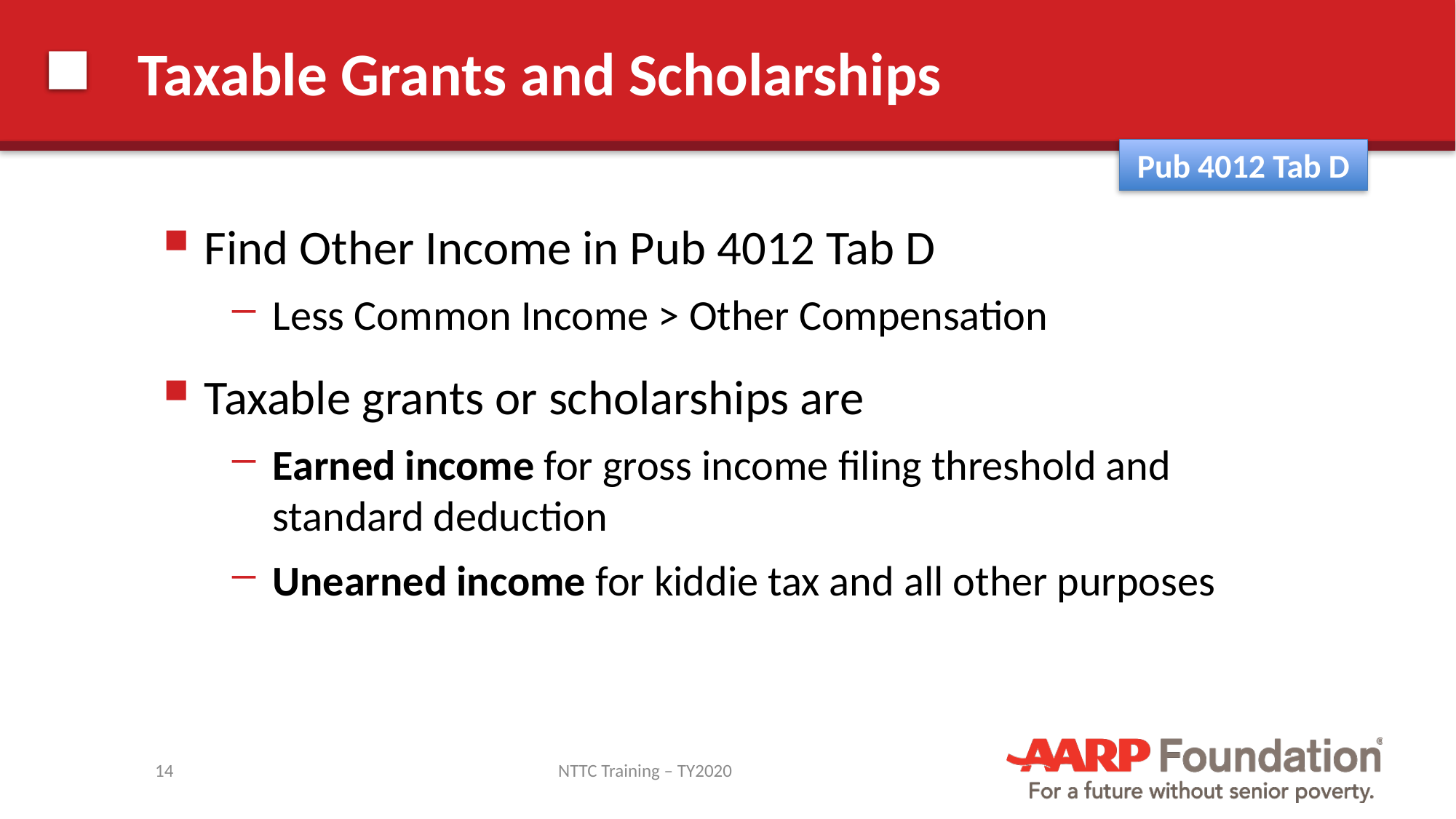

# Taxable Grants and Scholarships
Pub 4012 Tab D
Find Other Income in Pub 4012 Tab D
Less Common Income > Other Compensation
Taxable grants or scholarships are
Earned income for gross income filing threshold and standard deduction
Unearned income for kiddie tax and all other purposes

14
NTTC Training – TY2020